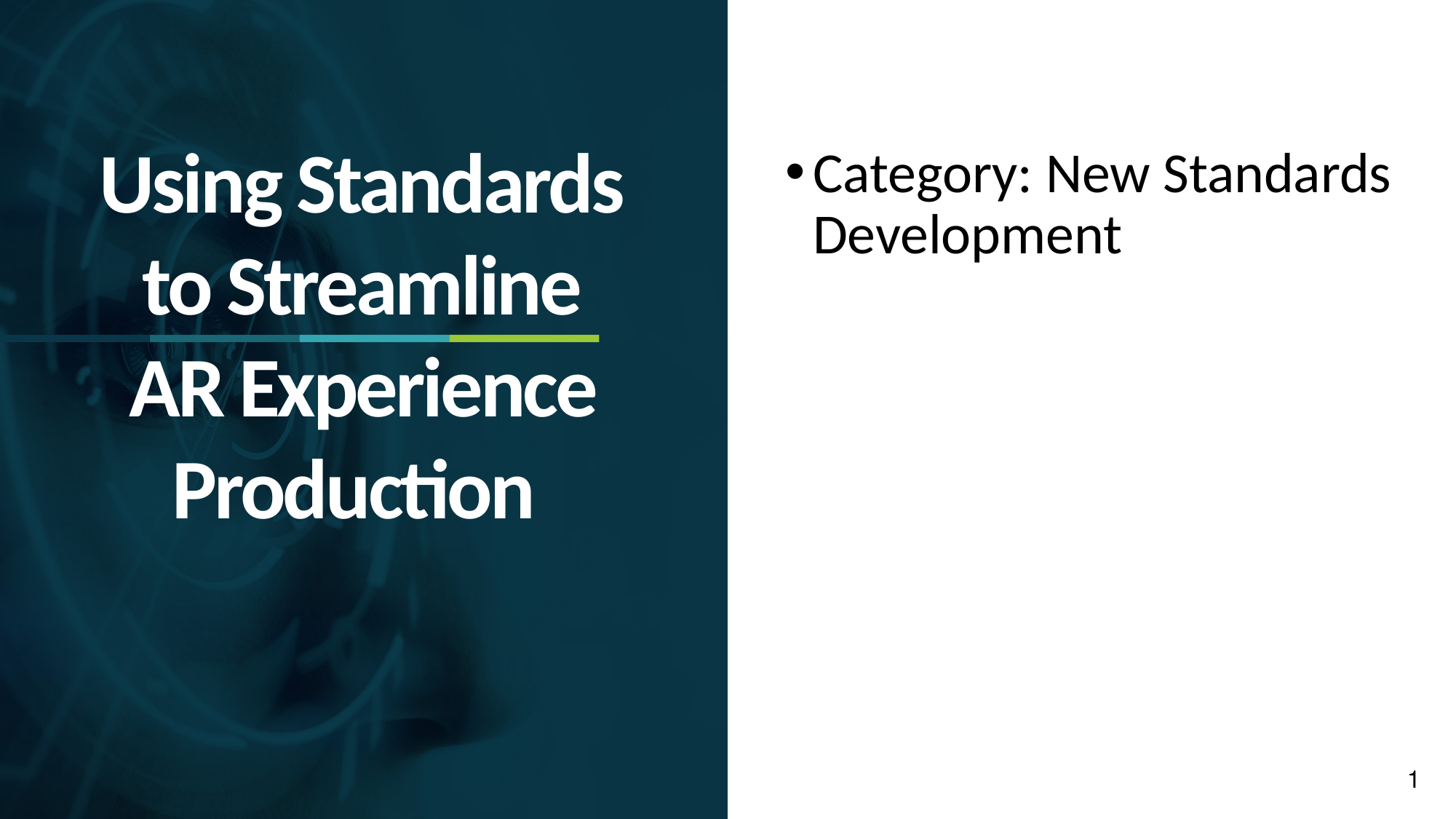

Using Standards
to Streamline
AR Experience Production
Category: New Standards Development